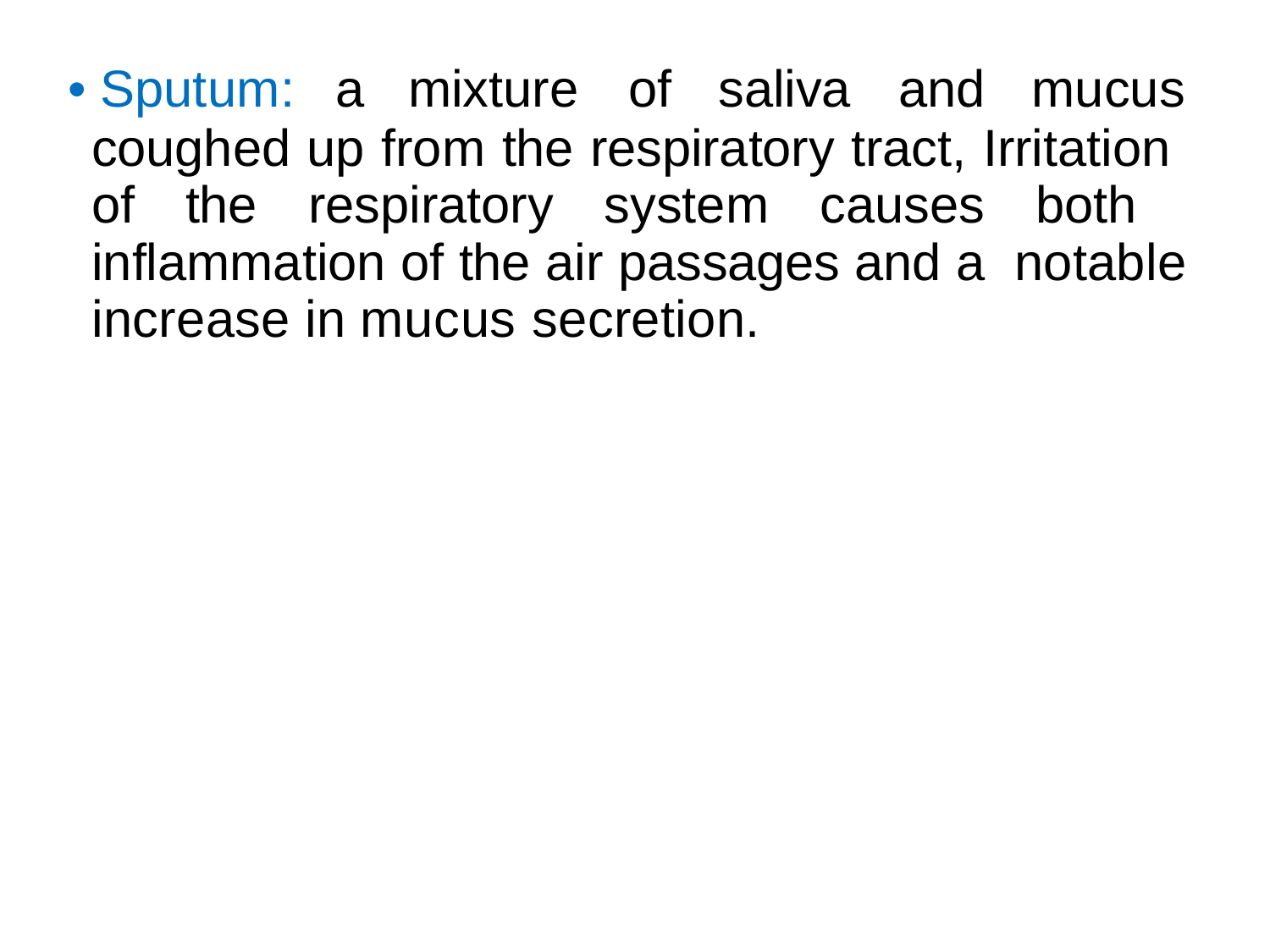

# • Sputum:	a
mixture	of	saliva	and	mucus
coughed up from the respiratory tract, Irritation  of the respiratory system causes both  inflammation of the air passages and a  notable increase in mucus secretion.